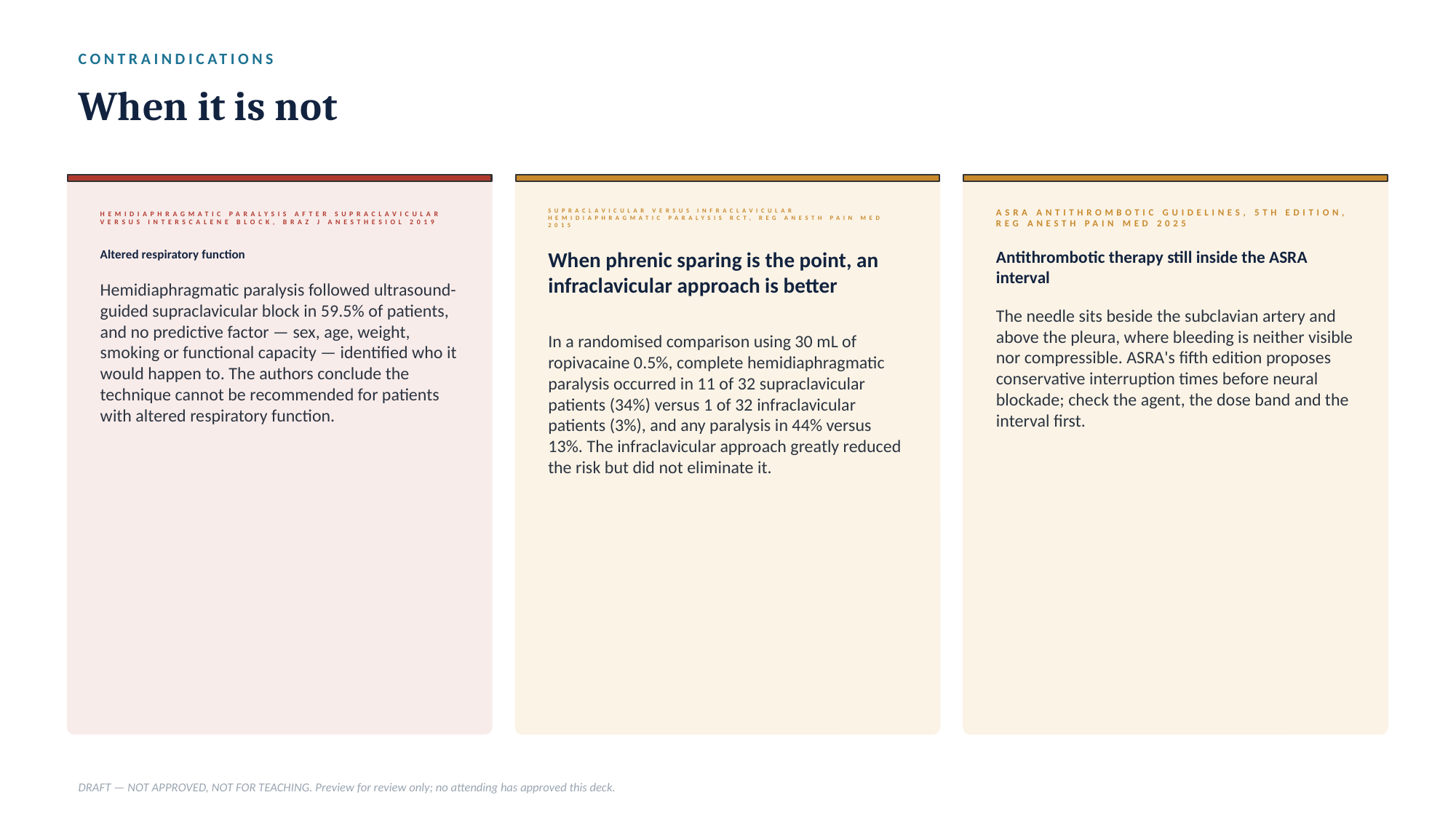

CONTRAINDICATIONS
When it is not

HEMIDIAPHRAGMATIC PARALYSIS AFTER SUPRACLAVICULAR VERSUS INTERSCALENE BLOCK, BRAZ J ANESTHESIOL 2019
SUPRACLAVICULAR VERSUS INFRACLAVICULAR HEMIDIAPHRAGMATIC PARALYSIS RCT, REG ANESTH PAIN MED 2015
ASRA ANTITHROMBOTIC GUIDELINES, 5TH EDITION, REG ANESTH PAIN MED 2025
Altered respiratory function
When phrenic sparing is the point, an infraclavicular approach is better
Antithrombotic therapy still inside the ASRA interval
Hemidiaphragmatic paralysis followed ultrasound-guided supraclavicular block in 59.5% of patients, and no predictive factor — sex, age, weight, smoking or functional capacity — identified who it would happen to. The authors conclude the technique cannot be recommended for patients with altered respiratory function.
The needle sits beside the subclavian artery and above the pleura, where bleeding is neither visible nor compressible. ASRA's fifth edition proposes conservative interruption times before neural blockade; check the agent, the dose band and the interval first.
In a randomised comparison using 30 mL of ropivacaine 0.5%, complete hemidiaphragmatic paralysis occurred in 11 of 32 supraclavicular patients (34%) versus 1 of 32 infraclavicular patients (3%), and any paralysis in 44% versus 13%. The infraclavicular approach greatly reduced the risk but did not eliminate it.
DRAFT — NOT APPROVED, NOT FOR TEACHING. Preview for review only; no attending has approved this deck.